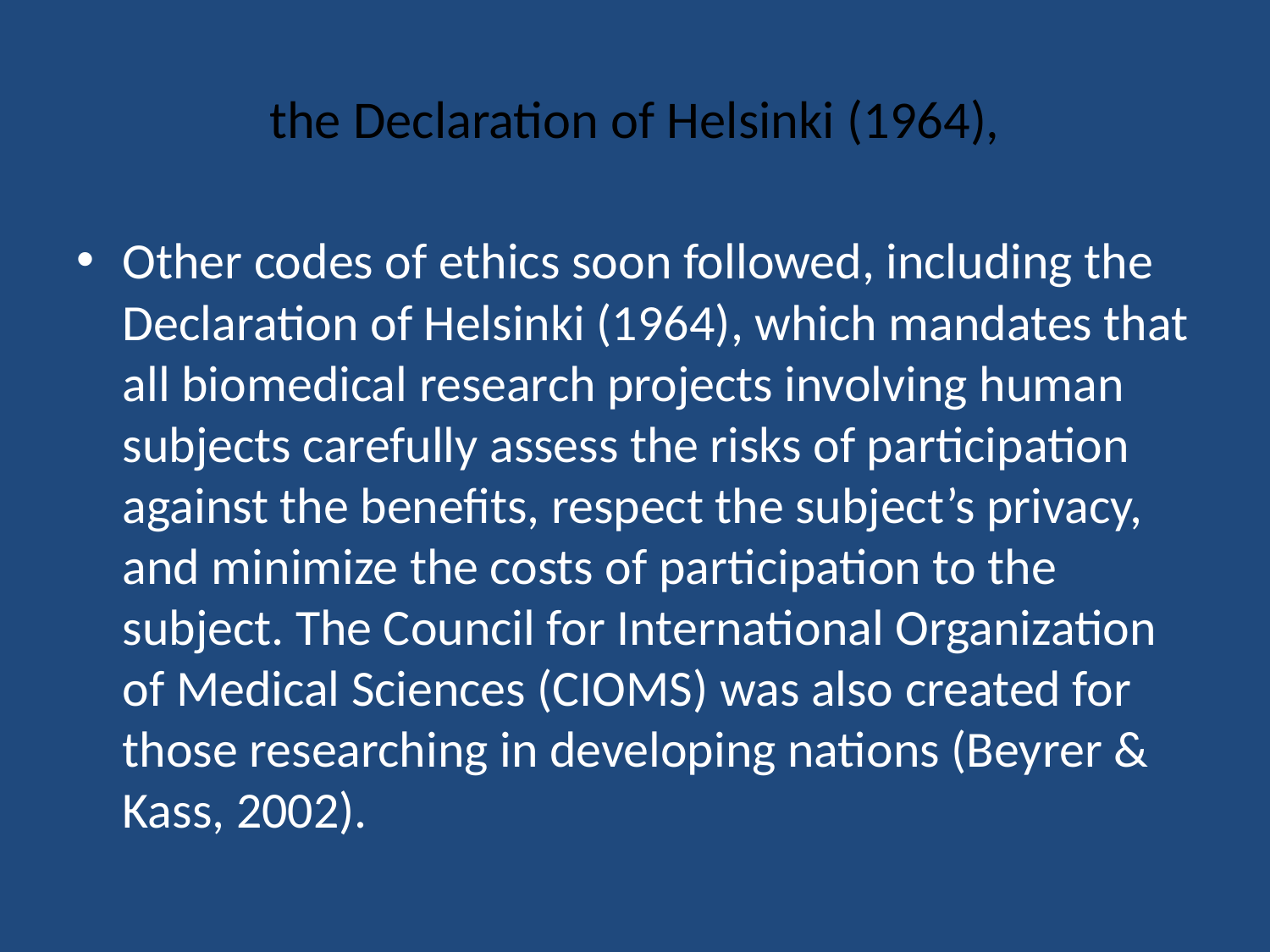

# the Declaration of Helsinki (1964),
Other codes of ethics soon followed, including the Declaration of Helsinki (1964), which mandates that all biomedical research projects involving human subjects carefully assess the risks of participation against the benefits, respect the subject’s privacy, and minimize the costs of participation to the subject. The Council for International Organization of Medical Sciences (CIOMS) was also created for those researching in developing nations (Beyrer & Kass, 2002).